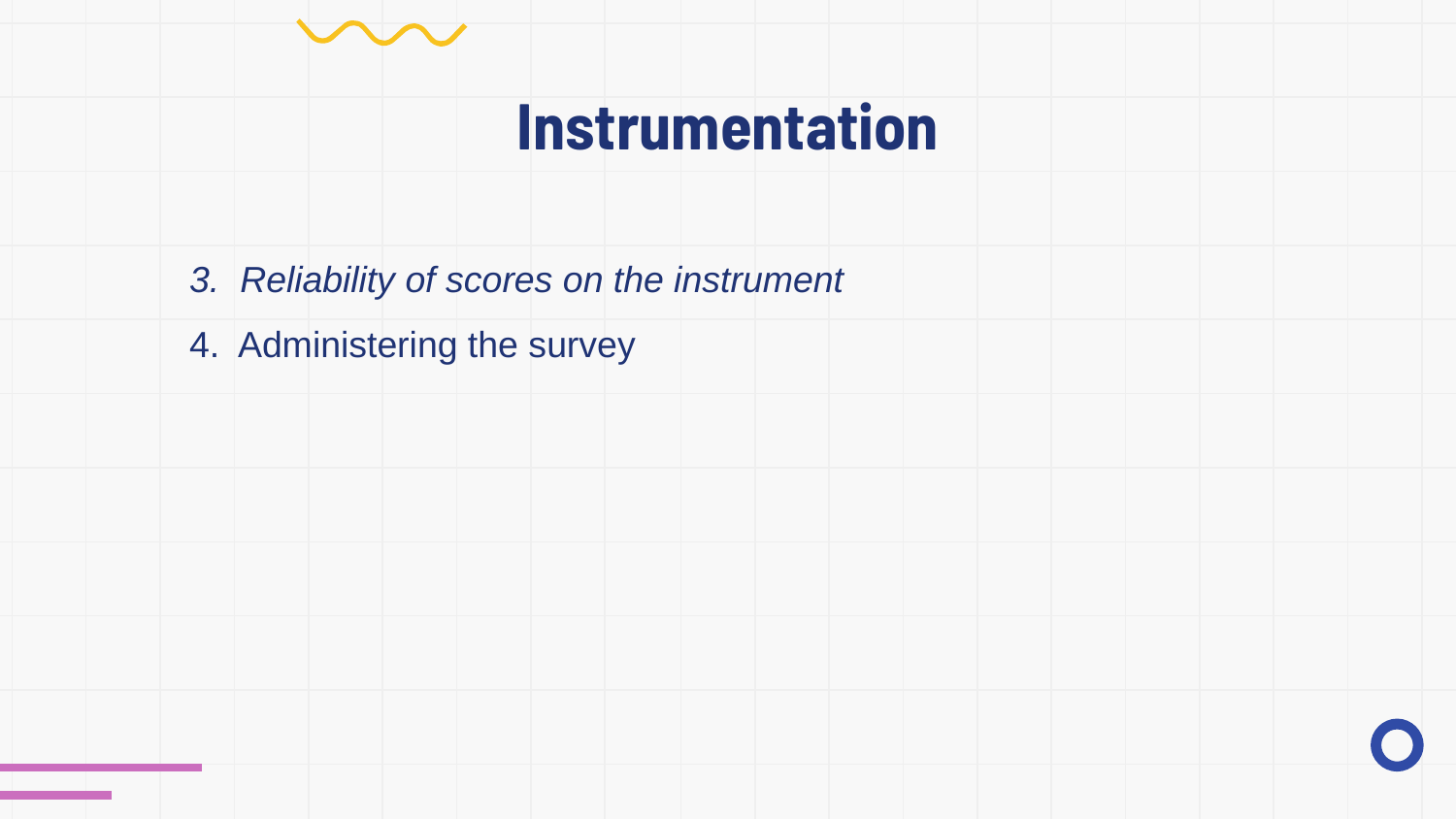

# Instrumentation
3.  Reliability of scores on the instrument
4.  Administering the survey